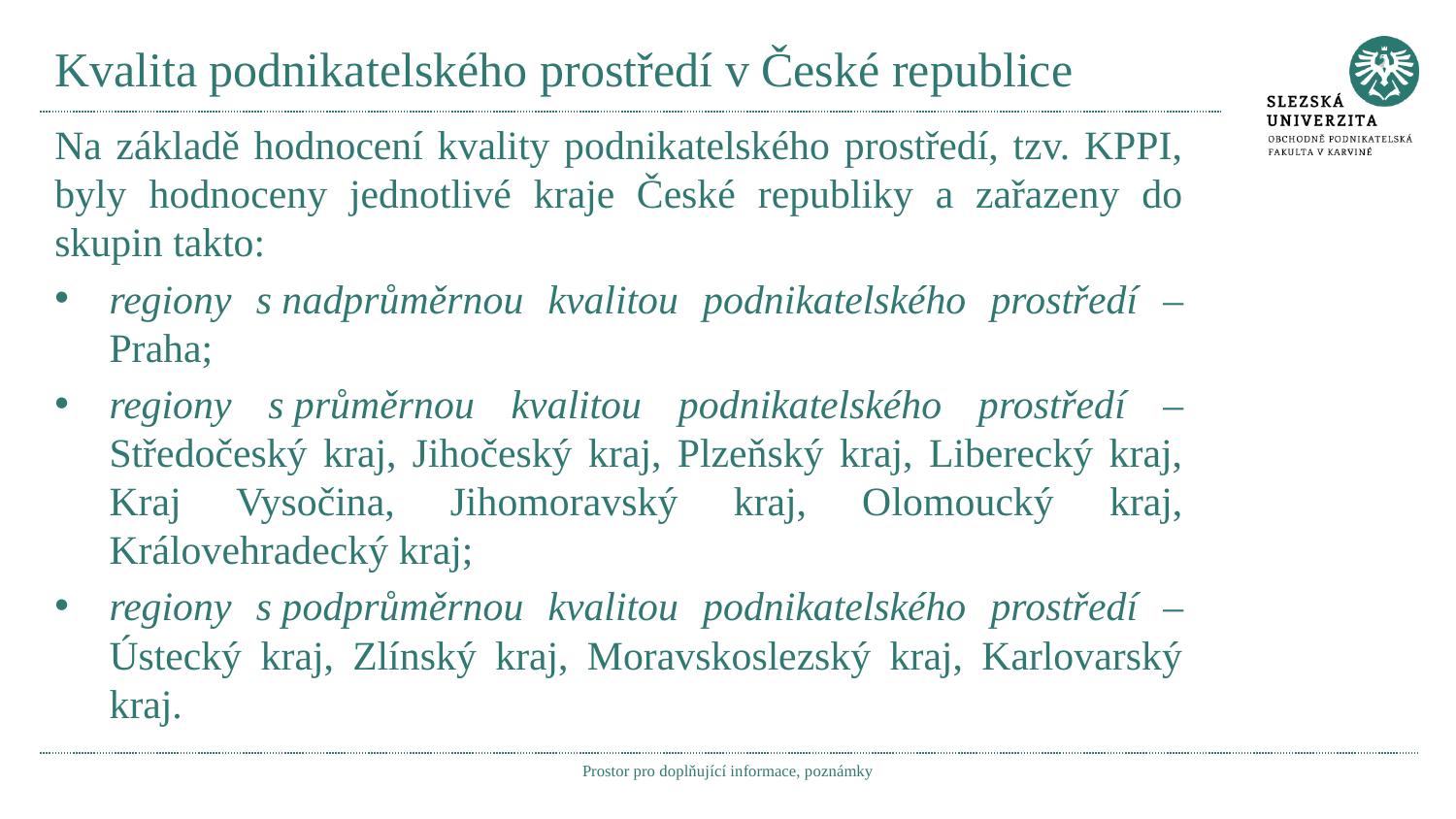

# Kvalita podnikatelského prostředí v České republice
Na základě hodnocení kvality podnikatelského prostředí, tzv. KPPI, byly hodnoceny jednotlivé kraje České republiky a zařazeny do skupin takto:
regiony s nadprůměrnou kvalitou podnikatelského prostředí – Praha;
regiony s průměrnou kvalitou podnikatelského prostředí – Středočeský kraj, Jihočeský kraj, Plzeňský kraj, Liberecký kraj, Kraj Vysočina, Jihomoravský kraj, Olomoucký kraj, Královehradecký kraj;
regiony s podprůměrnou kvalitou podnikatelského prostředí – Ústecký kraj, Zlínský kraj, Moravskoslezský kraj, Karlovarský kraj.
Prostor pro doplňující informace, poznámky